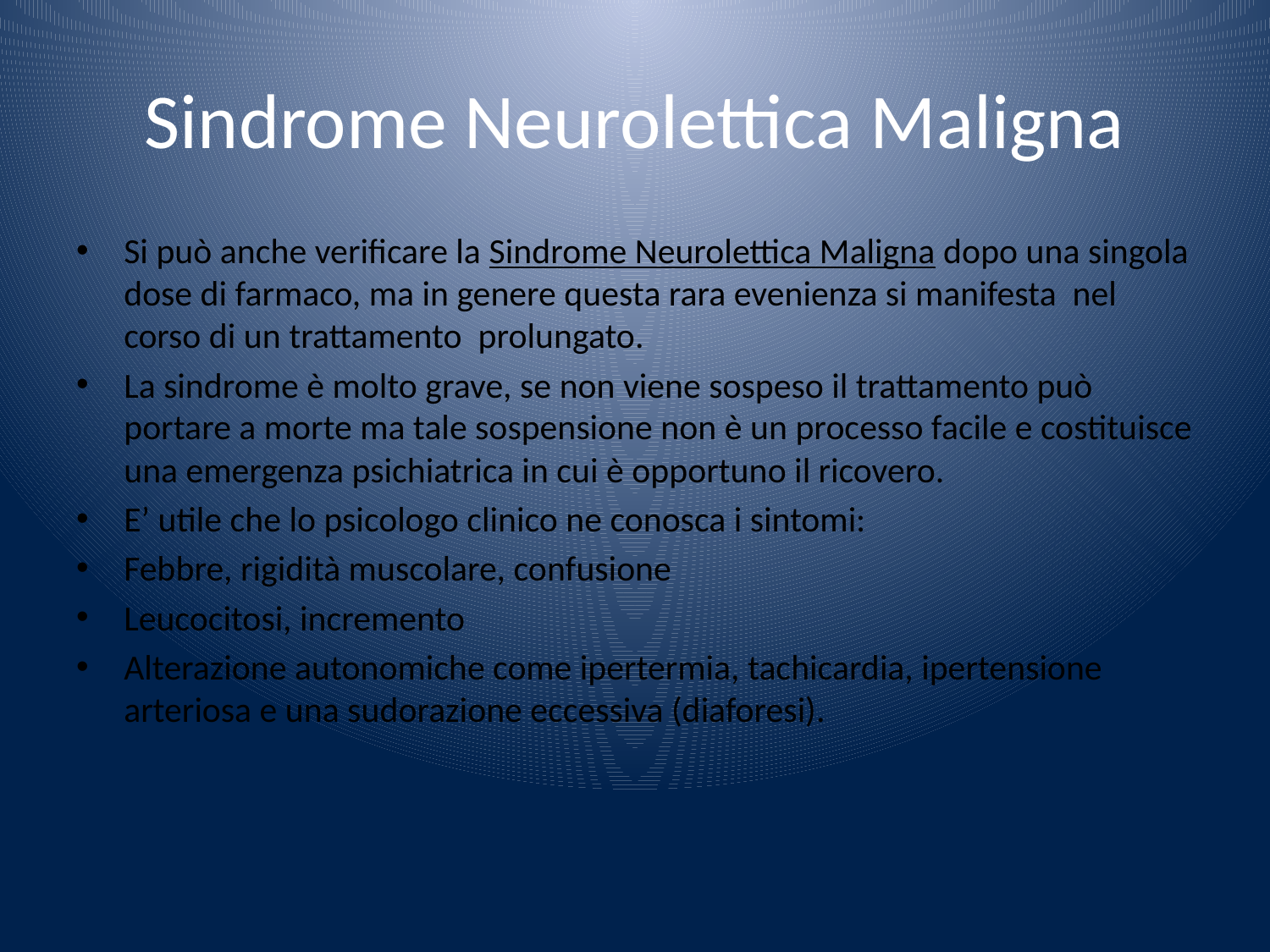

# Sindrome Neurolettica Maligna
Si può anche verificare la Sindrome Neurolettica Maligna dopo una singola dose di farmaco, ma in genere questa rara evenienza si manifesta  nel corso di un trattamento  prolungato.
La sindrome è molto grave, se non viene sospeso il trattamento può portare a morte ma tale sospensione non è un processo facile e costituisce una emergenza psichiatrica in cui è opportuno il ricovero.
E’ utile che lo psicologo clinico ne conosca i sintomi:
Febbre, rigidità muscolare, confusione
Leucocitosi, incremento
Alterazione autonomiche come ipertermia, tachicardia, ipertensione arteriosa e una sudorazione eccessiva (diaforesi).